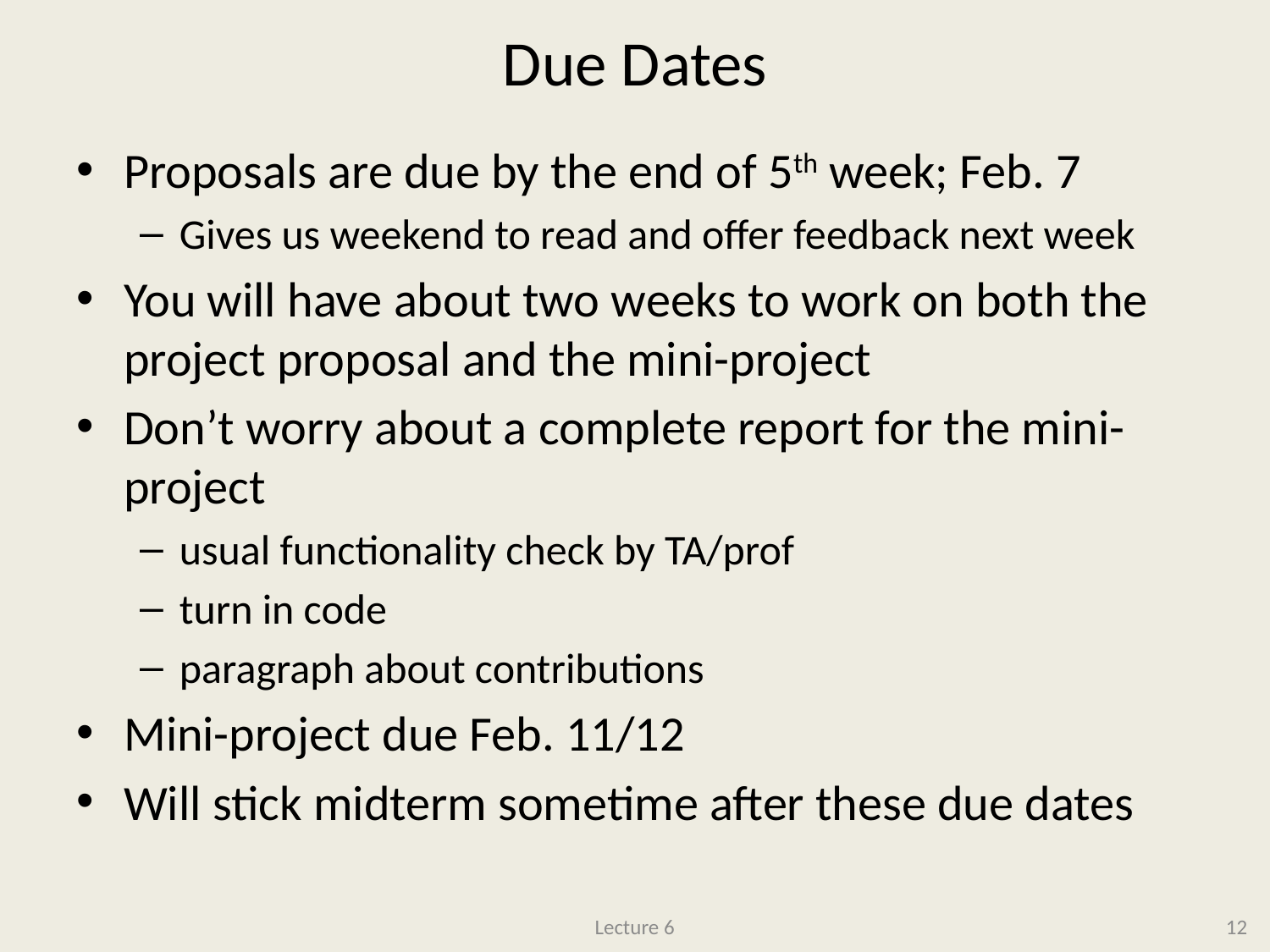

# Due Dates
Proposals are due by the end of 5th week; Feb. 7
Gives us weekend to read and offer feedback next week
You will have about two weeks to work on both the project proposal and the mini-project
Don’t worry about a complete report for the mini-project
usual functionality check by TA/prof
turn in code
paragraph about contributions
Mini-project due Feb. 11/12
Will stick midterm sometime after these due dates
Lecture 6
12